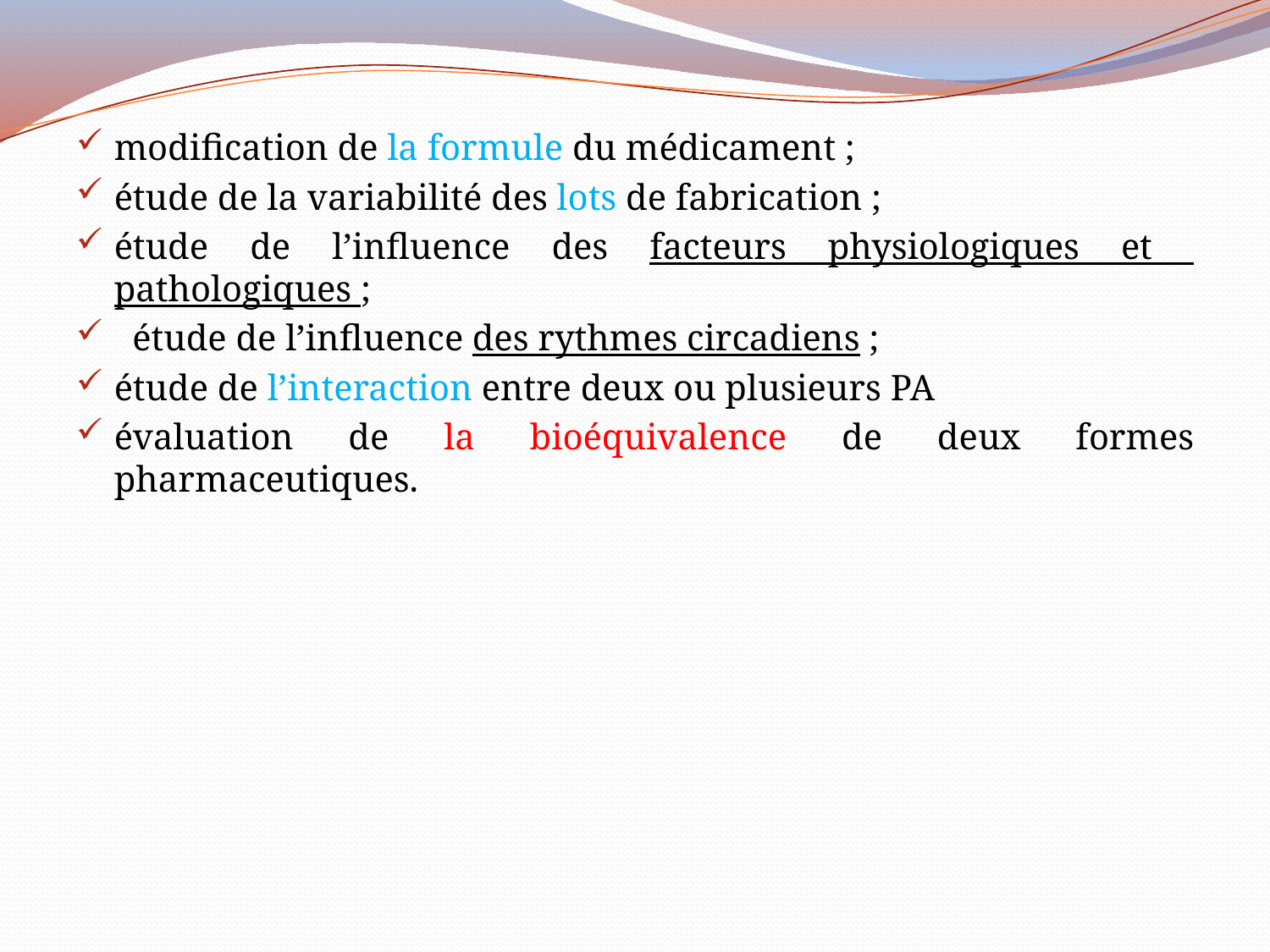

modification de la formule du médicament ;
étude de la variabilité des lots de fabrication ;
étude de l’influence des facteurs physiologiques et  pathologiques ;
  étude de l’influence des rythmes circadiens ;
étude de l’interaction entre deux ou plusieurs PA
évaluation de la bioéquivalence de deux formes pharmaceutiques.